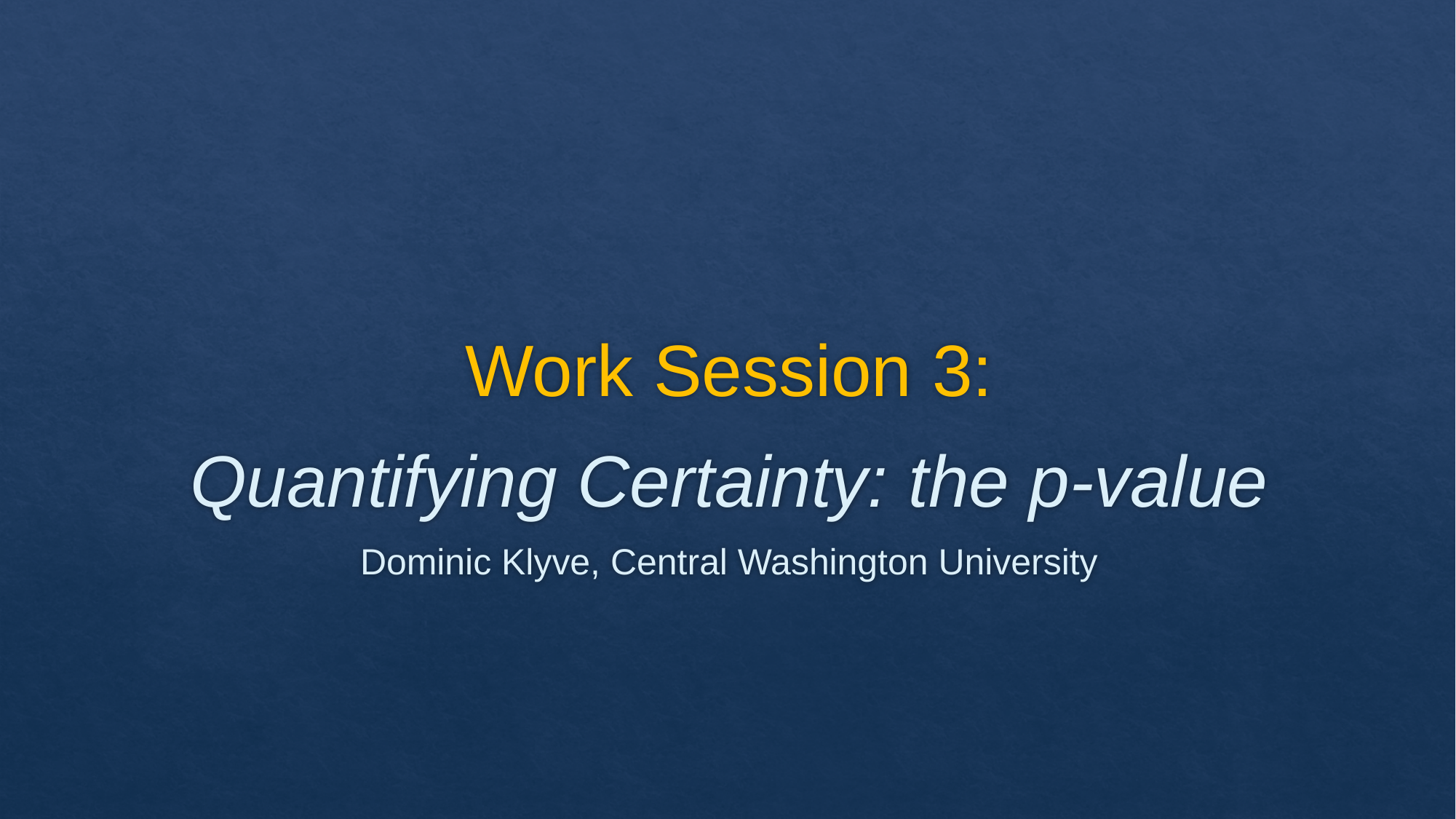

#

Work Session 3:
Quantifying Certainty: the p-value
Dominic Klyve, Central Washington University